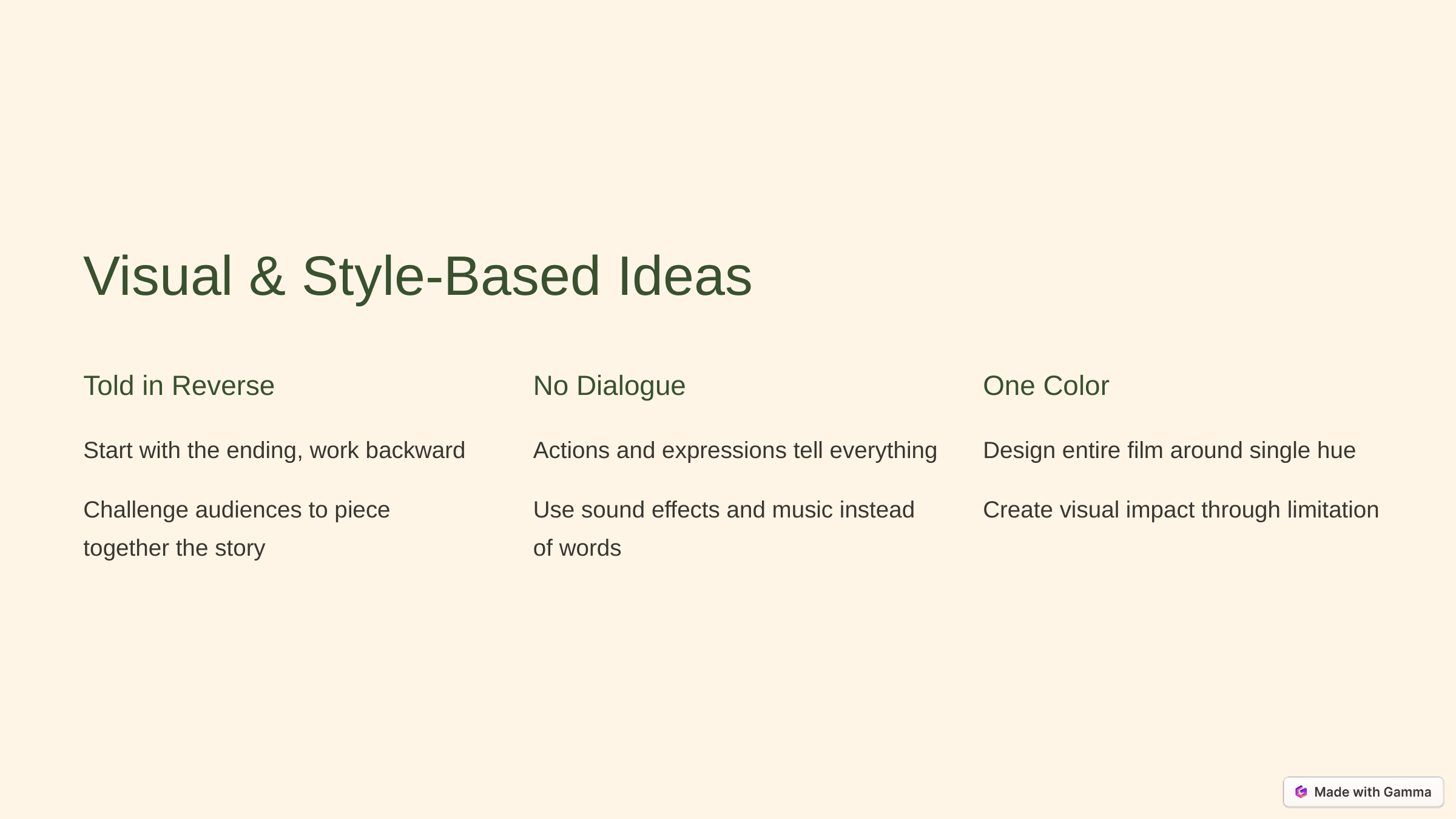

Visual & Style-Based Ideas
Told in Reverse
No Dialogue
One Color
Start with the ending, work backward
Actions and expressions tell everything
Design entire film around single hue
Challenge audiences to piece together the story
Use sound effects and music instead of words
Create visual impact through limitation